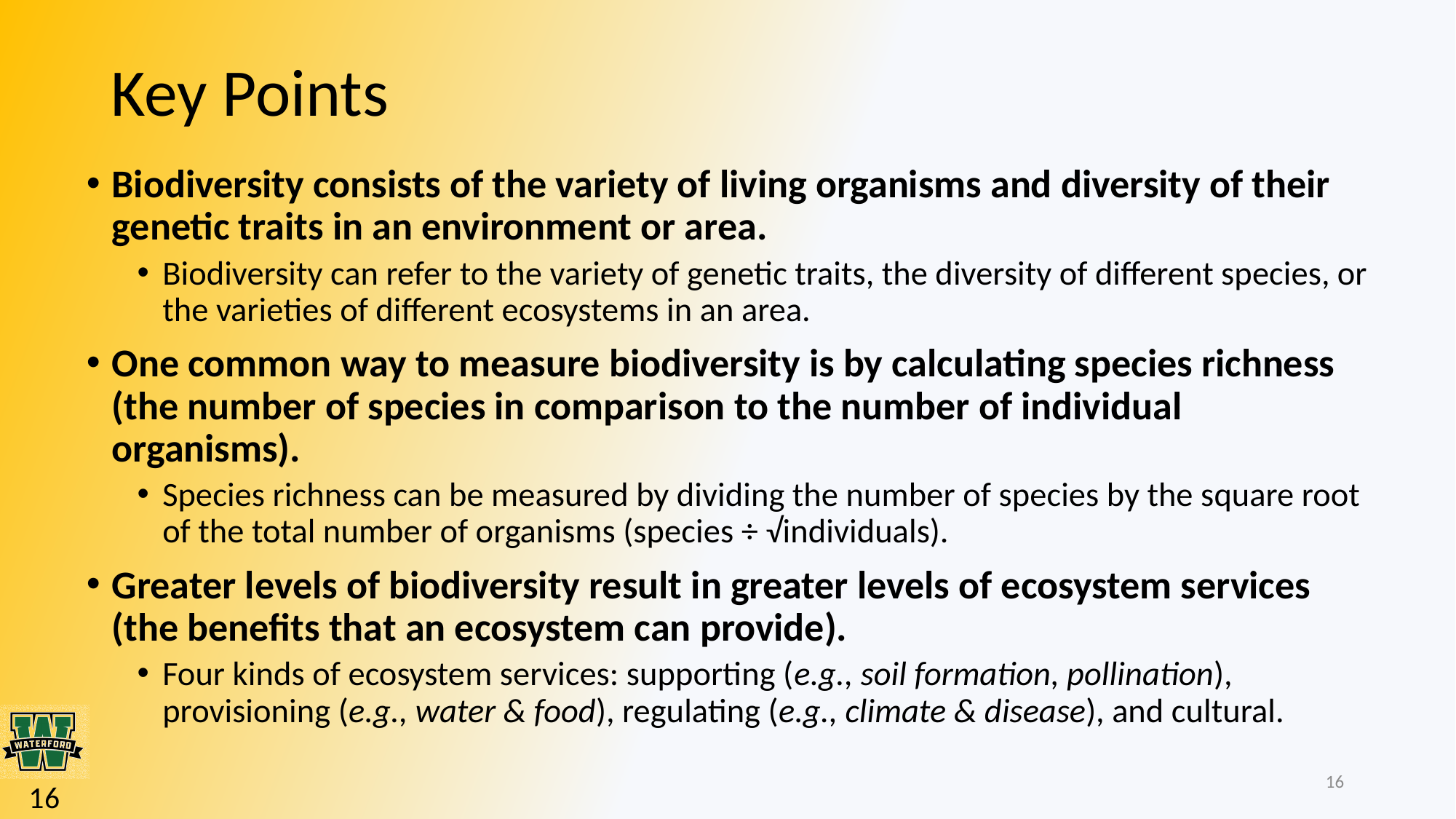

# Key Points
Biodiversity consists of the variety of living organisms and diversity of their genetic traits in an environment or area.
Biodiversity can refer to the variety of genetic traits, the diversity of different species, or the varieties of different ecosystems in an area.
One common way to measure biodiversity is by calculating species richness (the number of species in comparison to the number of individual organisms).
Species richness can be measured by dividing the number of species by the square root of the total number of organisms (species ÷ √individuals).
Greater levels of biodiversity result in greater levels of ecosystem services (the benefits that an ecosystem can provide).
Four kinds of ecosystem services: supporting (e.g., soil formation, pollination), provisioning (e.g., water & food), regulating (e.g., climate & disease), and cultural.

16